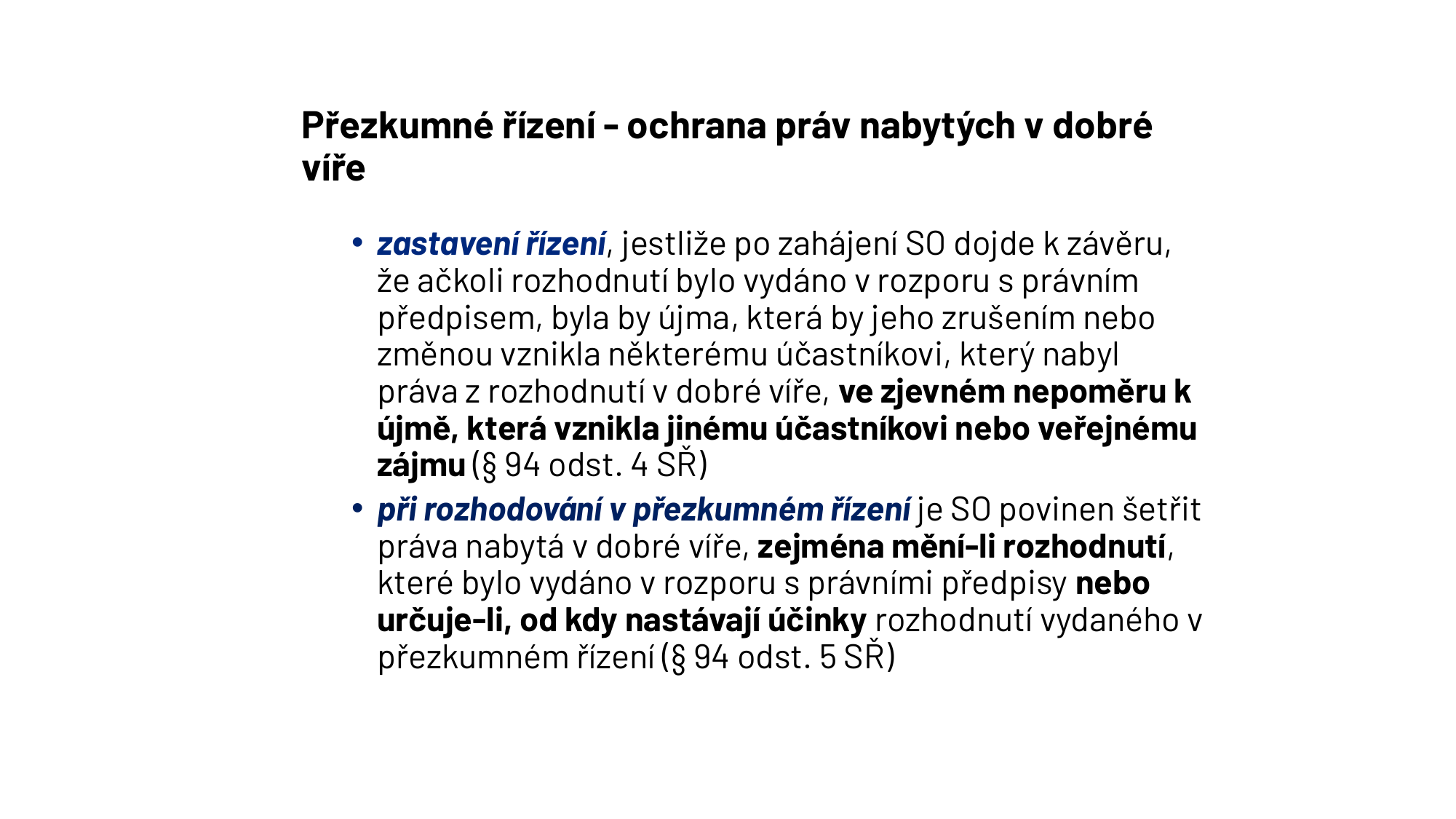

# Přezkumné řízení - ochrana práv nabytých v dobré víře
zastavení řízení, jestliže po zahájení SO dojde k závěru, že ačkoli rozhodnutí bylo vydáno v rozporu s právním předpisem, byla by újma, která by jeho zrušením nebo změnou vznikla některému účastníkovi, který nabyl práva z rozhodnutí v dobré víře, ve zjevném nepoměru k újmě, která vznikla jinému účastníkovi nebo veřejnému zájmu (§ 94 odst. 4 SŘ)
při rozhodování v přezkumném řízení je SO povinen šetřit práva nabytá v dobré víře, zejména mění-li rozhodnutí, které bylo vydáno v rozporu s právními předpisy nebo určuje-li, od kdy nastávají účinky rozhodnutí vydaného v přezkumném řízení (§ 94 odst. 5 SŘ)